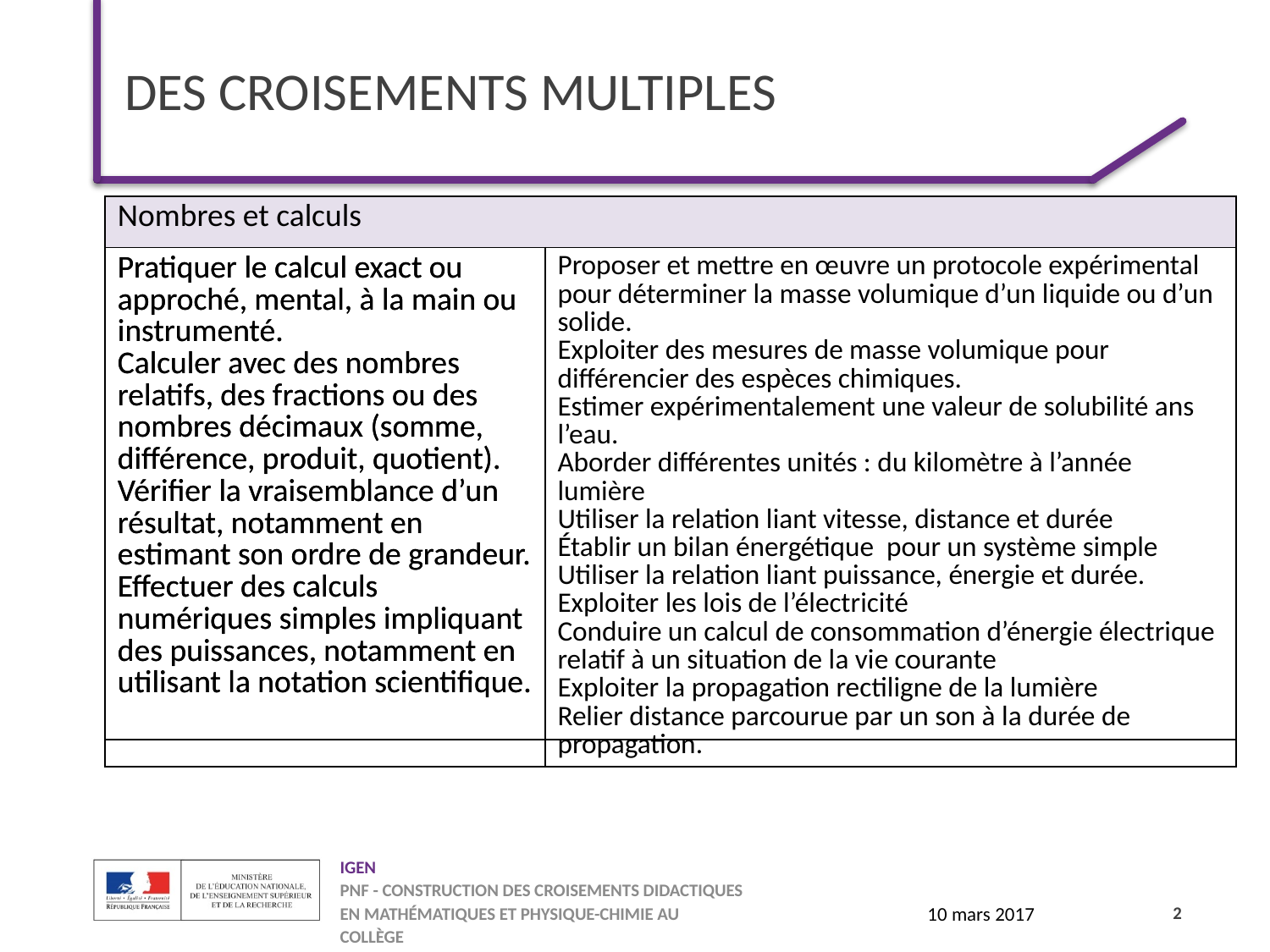

# Des croisements multiples
| Nombres et calculs |  |
| --- | --- |
| Pratiquer le calcul exact ou approché, mental, à la main ou instrumenté. Calculer avec des nombres relatifs, des fractions ou des nombres décimaux (somme, différence, produit, quotient). Vérifier la vraisemblance d’un résultat, notamment en estimant son ordre de grandeur. Effectuer des calculs numériques simples impliquant des puissances, notamment en utilisant la notation scientifique. | Proposer et mettre en œuvre un protocole expérimental pour déterminer la masse volumique d’un liquide ou d’un solide. Exploiter des mesures de masse volumique pour différencier des espèces chimiques. Estimer expérimentalement une valeur de solubilité ans l’eau. Aborder différentes unités : du kilomètre à l’année lumière Utiliser la relation liant vitesse, distance et durée Établir un bilan énergétique pour un système simple Utiliser la relation liant puissance, énergie et durée. Exploiter les lois de l’électricité Conduire un calcul de consommation d’énergie électrique relatif à un situation de la vie courante Exploiter la propagation rectiligne de la lumière Relier distance parcourue par un son à la durée de propagation. |
| Nombres et calculs |  |
| --- | --- |
| Pratiquer le calcul exact ou approché, mental, à la main ou instrumenté. Calculer avec des nombres relatifs, des fractions ou des nombres décimaux (somme, différence, produit, quotient). Vérifier la vraisemblance d’un résultat, notamment en estimant son ordre de grandeur. Effectuer des calculs numériques simples impliquant des puissances, notamment en utilisant la notation scientifique. |  |
2